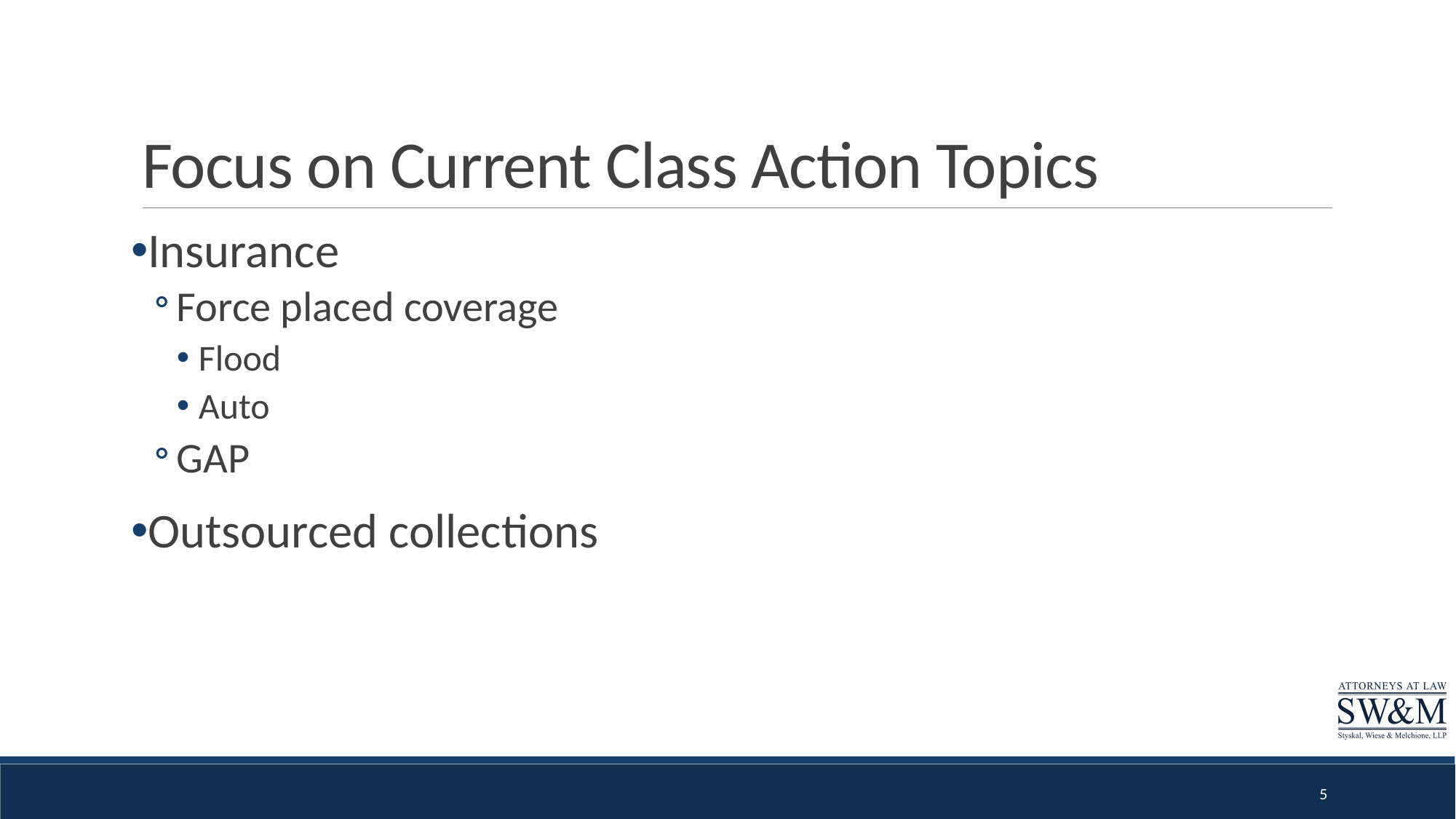

# Focus on Current Class Action Topics
Insurance
Force placed coverage
Flood
Auto
GAP
Outsourced collections
5